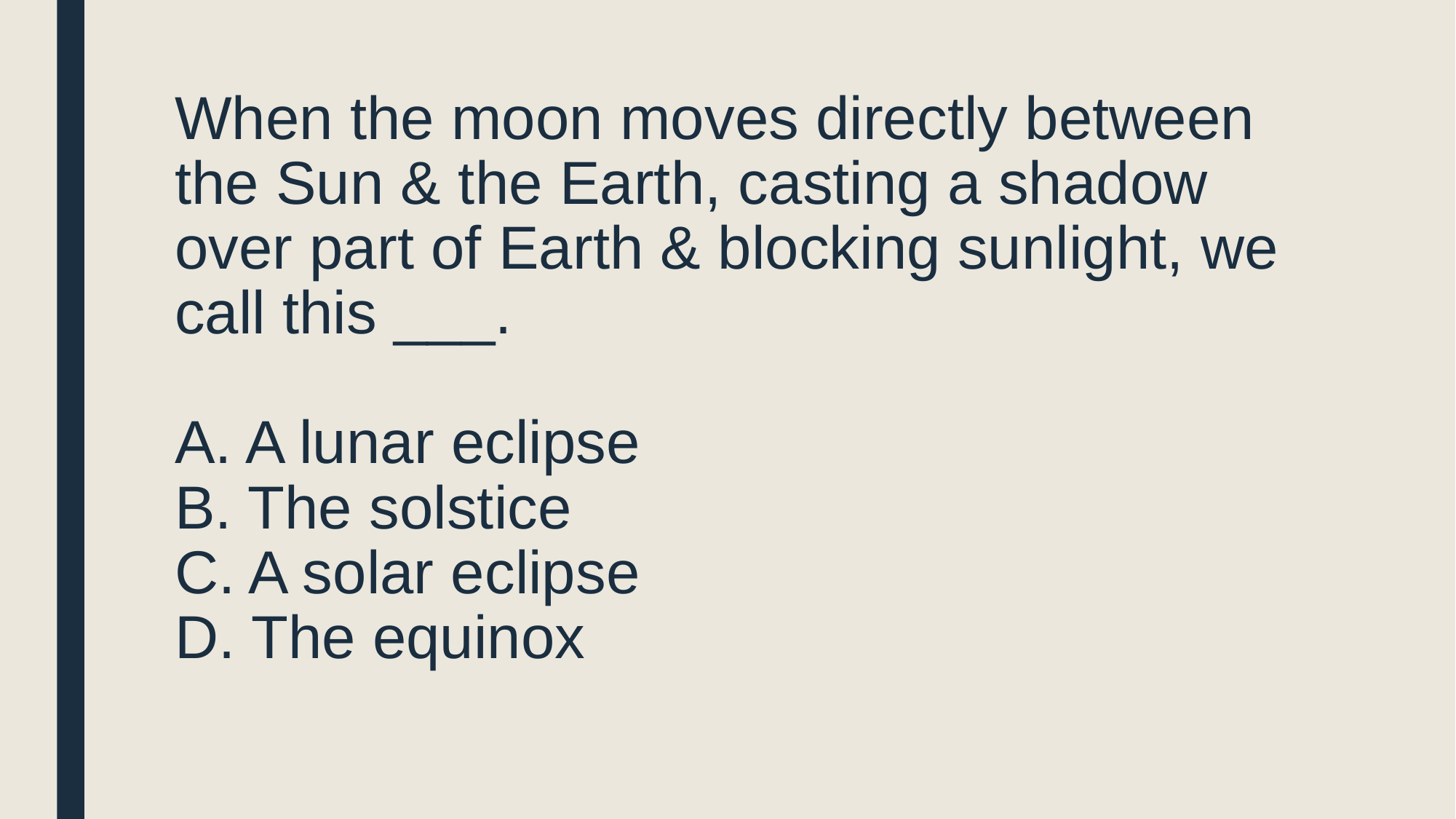

# When the moon moves directly between the Sun & the Earth, casting a shadow over part of Earth & blocking sunlight, we call this ___. A. A lunar eclipse B. The solstice C. A solar eclipse D. The equinox